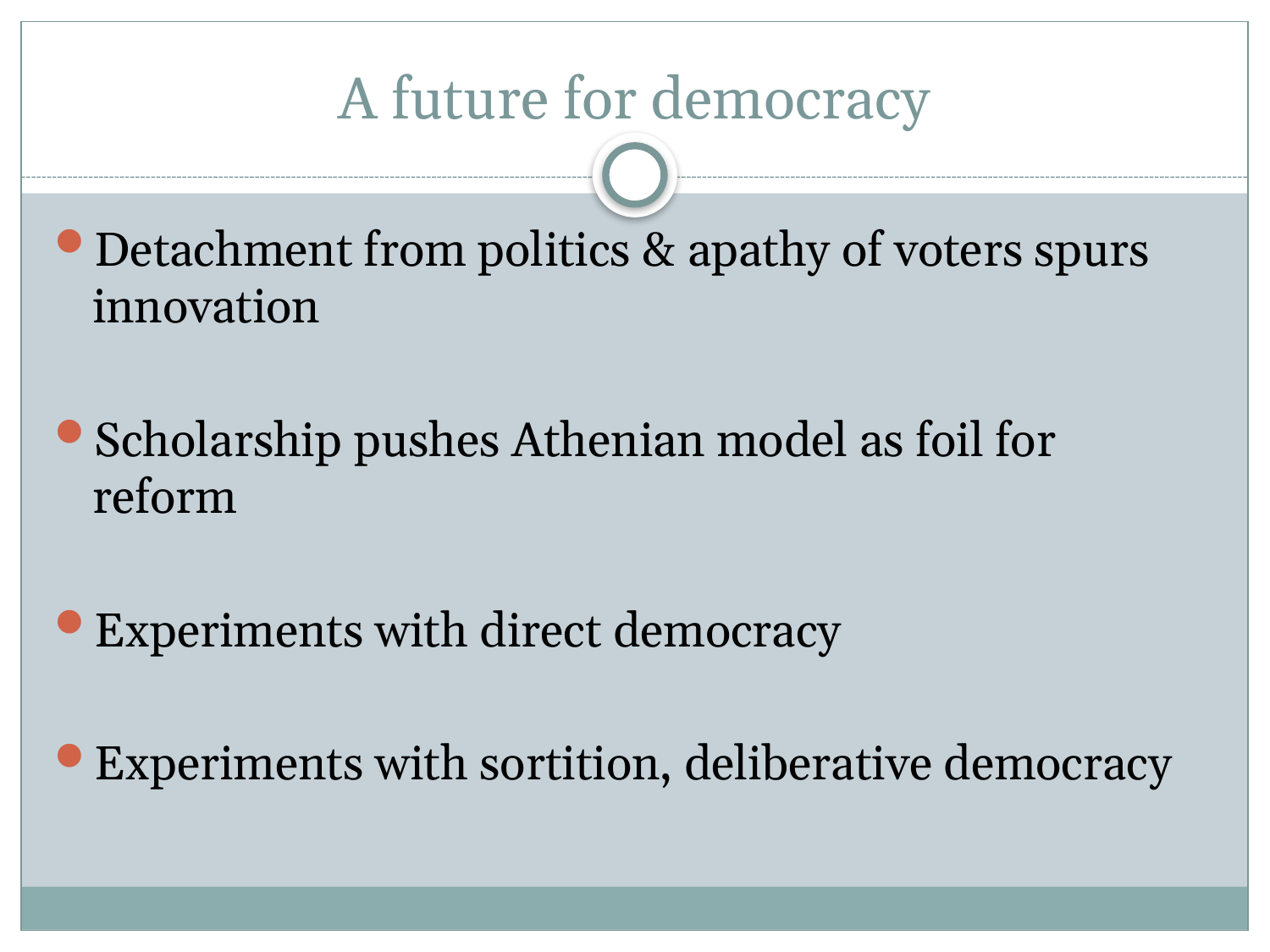

# A future for democracy
Detachment from politics & apathy of voters spurs innovation

Scholarship pushes Athenian model as foil for reform

Experiments with direct democracy

Experiments with sortition, deliberative democracy